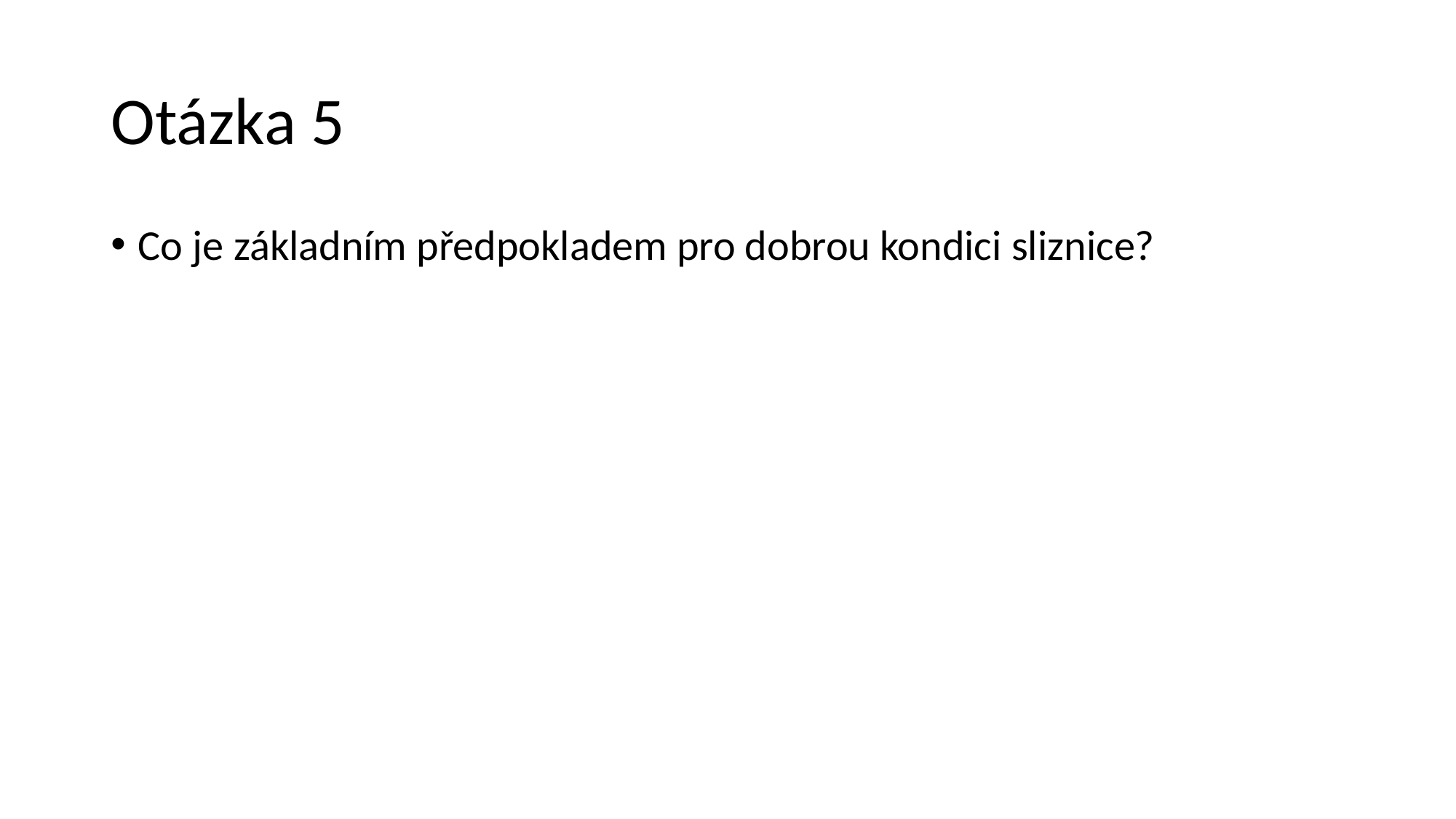

# Otázka 5
Co je základním předpokladem pro dobrou kondici sliznice?